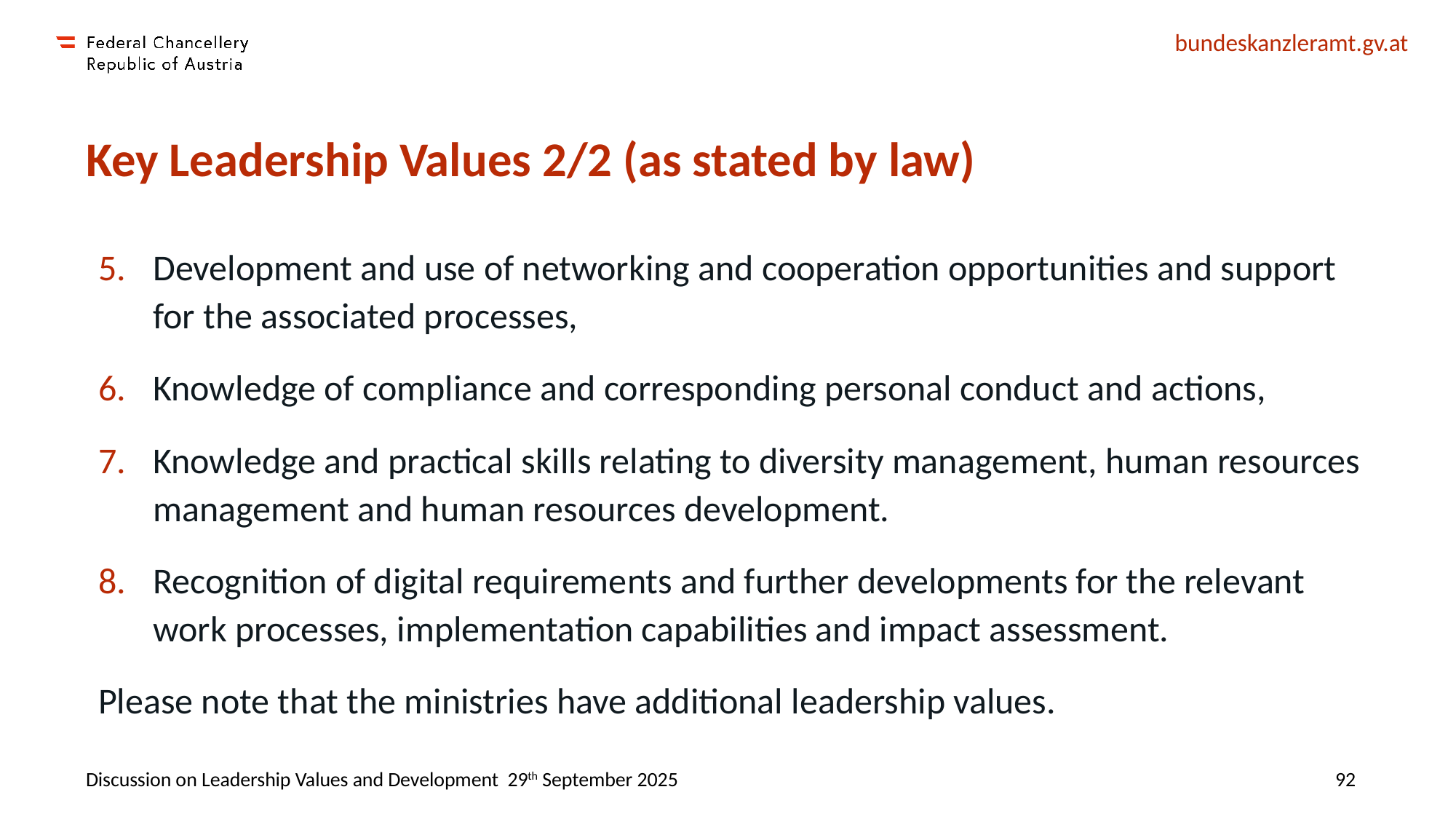

# Key Leadership Values 2/2 (as stated by law)
Development and use of networking and cooperation opportunities and support for the associated processes,
Knowledge of compliance and corresponding personal conduct and actions,
Knowledge and practical skills relating to diversity management, human resources management and human resources development.
Recognition of digital requirements and further developments for the relevant work processes, implementation capabilities and impact assessment.
Please note that the ministries have additional leadership values.

Discussion on Leadership Values and Development  29th September 2025
92